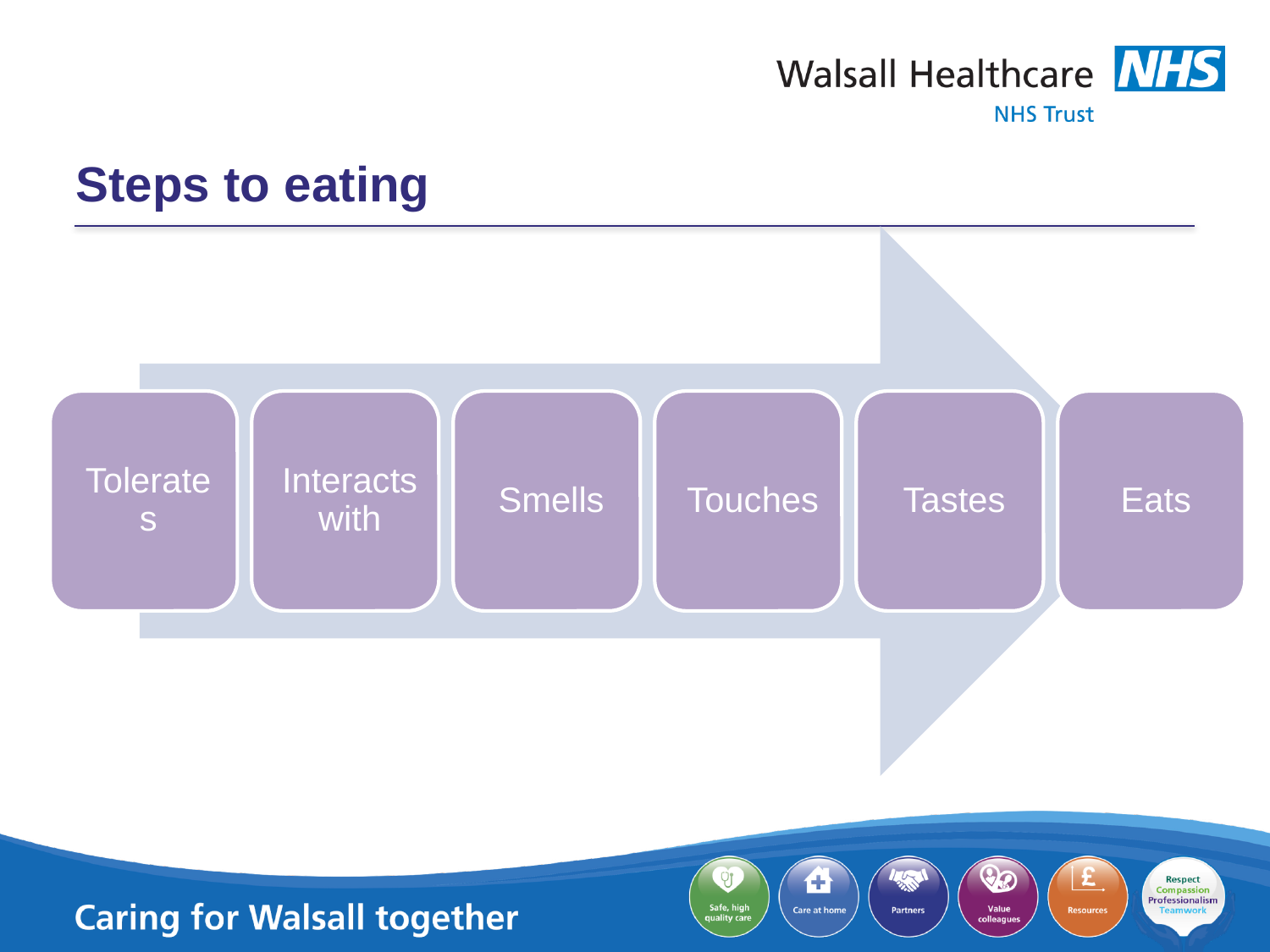

# Steps to eating
Tolerates
Interacts with
Smells
Touches
Tastes
Eats